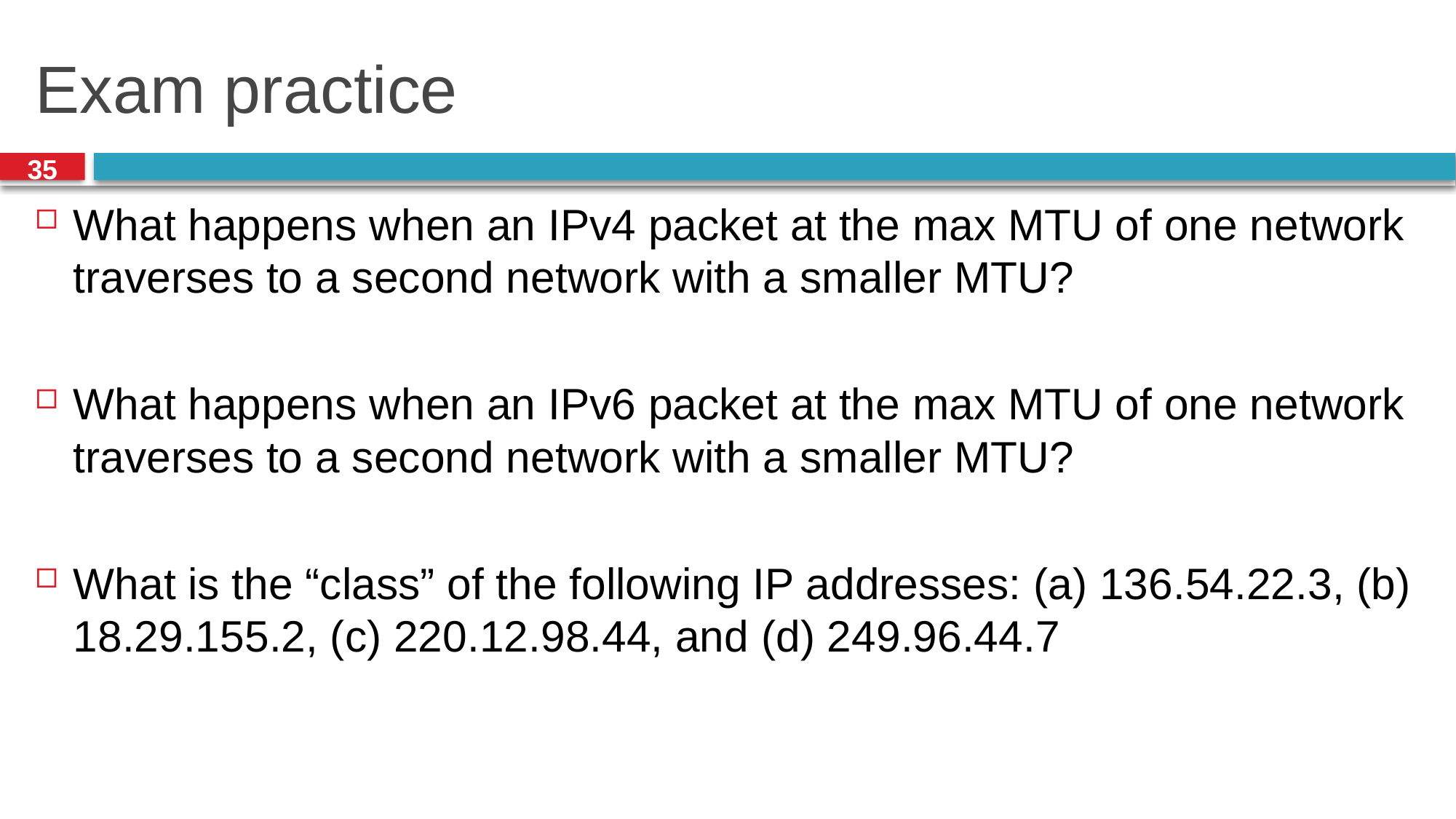

# Exam practice
35
What happens when an IPv4 packet at the max MTU of one network traverses to a second network with a smaller MTU?

What happens when an IPv6 packet at the max MTU of one network traverses to a second network with a smaller MTU?

What is the “class” of the following IP addresses: (a) 136.54.22.3, (b) 18.29.155.2, (c) 220.12.98.44, and (d) 249.96.44.7